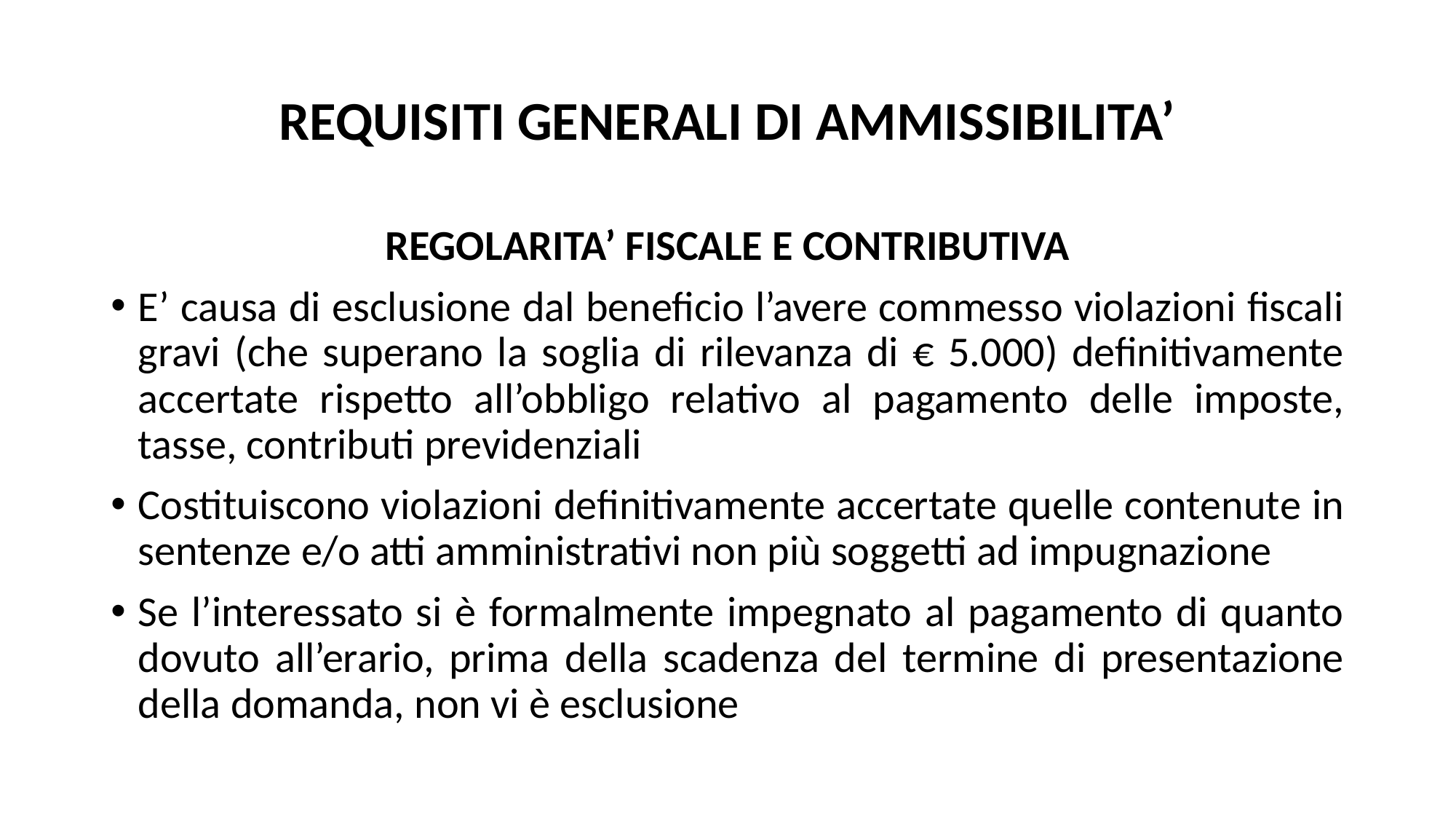

# REQUISITI GENERALI DI AMMISSIBILITA’
REGOLARITA’ FISCALE E CONTRIBUTIVA
E’ causa di esclusione dal beneficio l’avere commesso violazioni fiscali gravi (che superano la soglia di rilevanza di € 5.000) definitivamente accertate rispetto all’obbligo relativo al pagamento delle imposte, tasse, contributi previdenziali
Costituiscono violazioni definitivamente accertate quelle contenute in sentenze e/o atti amministrativi non più soggetti ad impugnazione
Se l’interessato si è formalmente impegnato al pagamento di quanto dovuto all’erario, prima della scadenza del termine di presentazione della domanda, non vi è esclusione